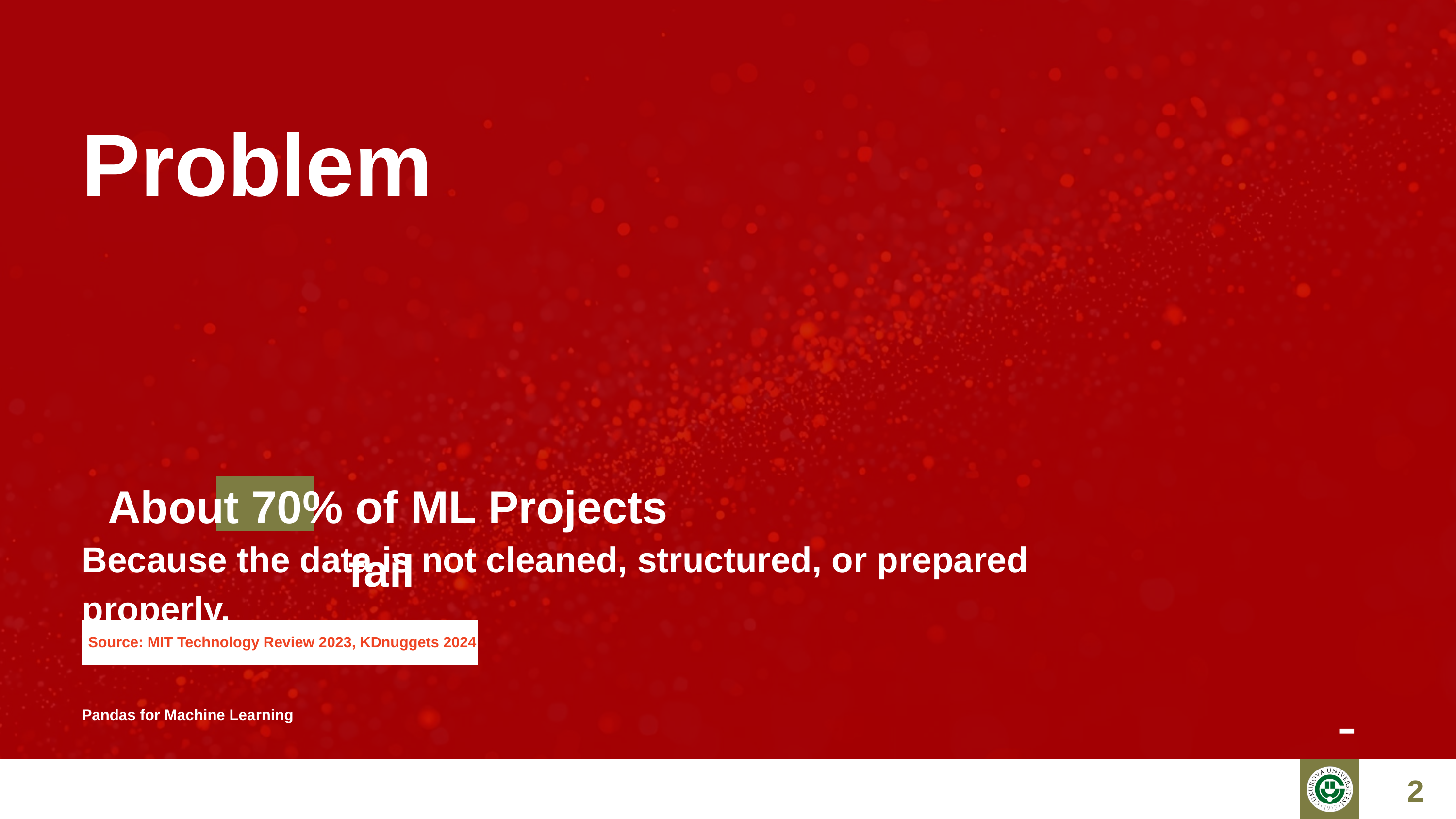

Problem
About 70% of ML Projects fail

Because the data is not cleaned, structured, or prepared properly.

Source: MIT Technology Review 2023, KDnuggets 2024

-
Pandas for Machine Learning

2